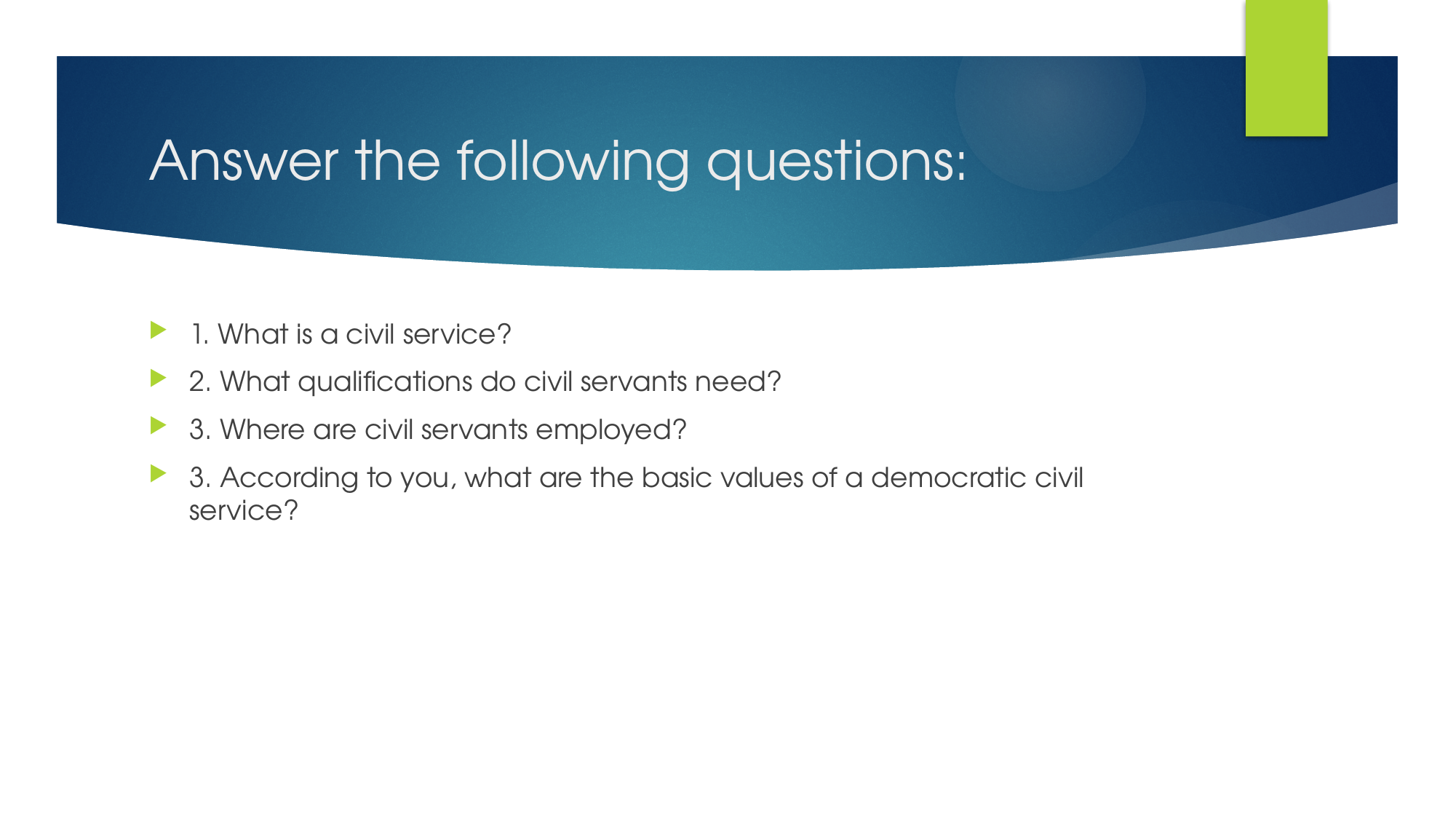

# Answer the following questions:
1. What is a civil service?
2. What qualifications do civil servants need?
3. Where are civil servants employed?
3. According to you, what are the basic values of a democratic civil service?